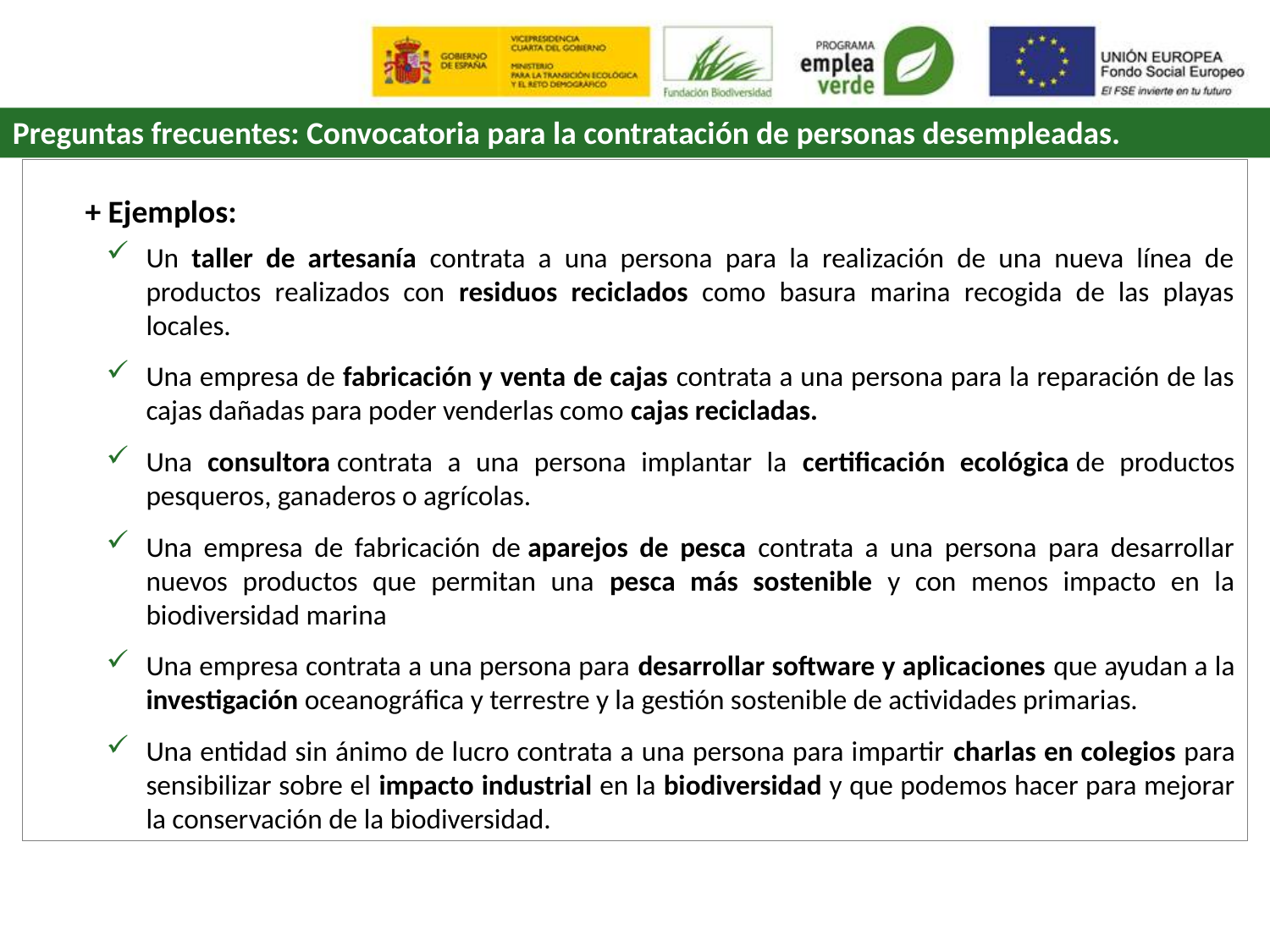

Preguntas frecuentes: Convocatoria para la contratación de personas desempleadas.

+ Ejemplos:
Un taller de artesanía contrata a una persona para la realización de una nueva línea de productos realizados con residuos reciclados como basura marina recogida de las playas locales.
Una empresa de fabricación y venta de cajas contrata a una persona para la reparación de las cajas dañadas para poder venderlas como cajas recicladas.
Una consultora contrata a una persona implantar la certificación ecológica de productos pesqueros, ganaderos o agrícolas.
Una empresa de fabricación de aparejos de pesca contrata a una persona para desarrollar nuevos productos que permitan una pesca más sostenible y con menos impacto en la biodiversidad marina
Una empresa contrata a una persona para desarrollar software y aplicaciones que ayudan a la investigación oceanográfica y terrestre y la gestión sostenible de actividades primarias.
Una entidad sin ánimo de lucro contrata a una persona para impartir charlas en colegios para sensibilizar sobre el impacto industrial en la biodiversidad y que podemos hacer para mejorar la conservación de la biodiversidad.